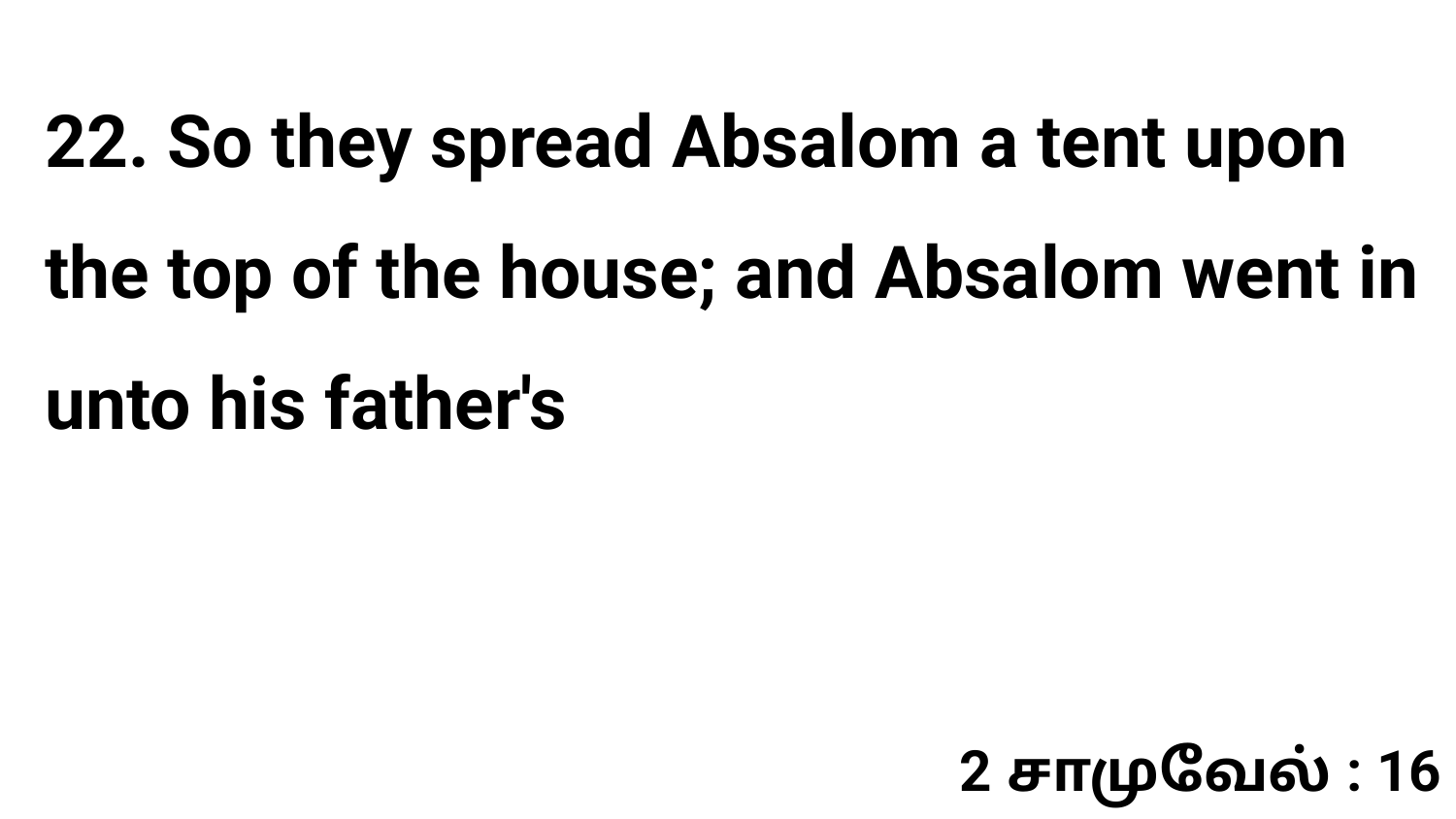

22. So they spread Absalom a tent upon the top of the house; and Absalom went in unto his father's
2 சாமுவேல் : 16